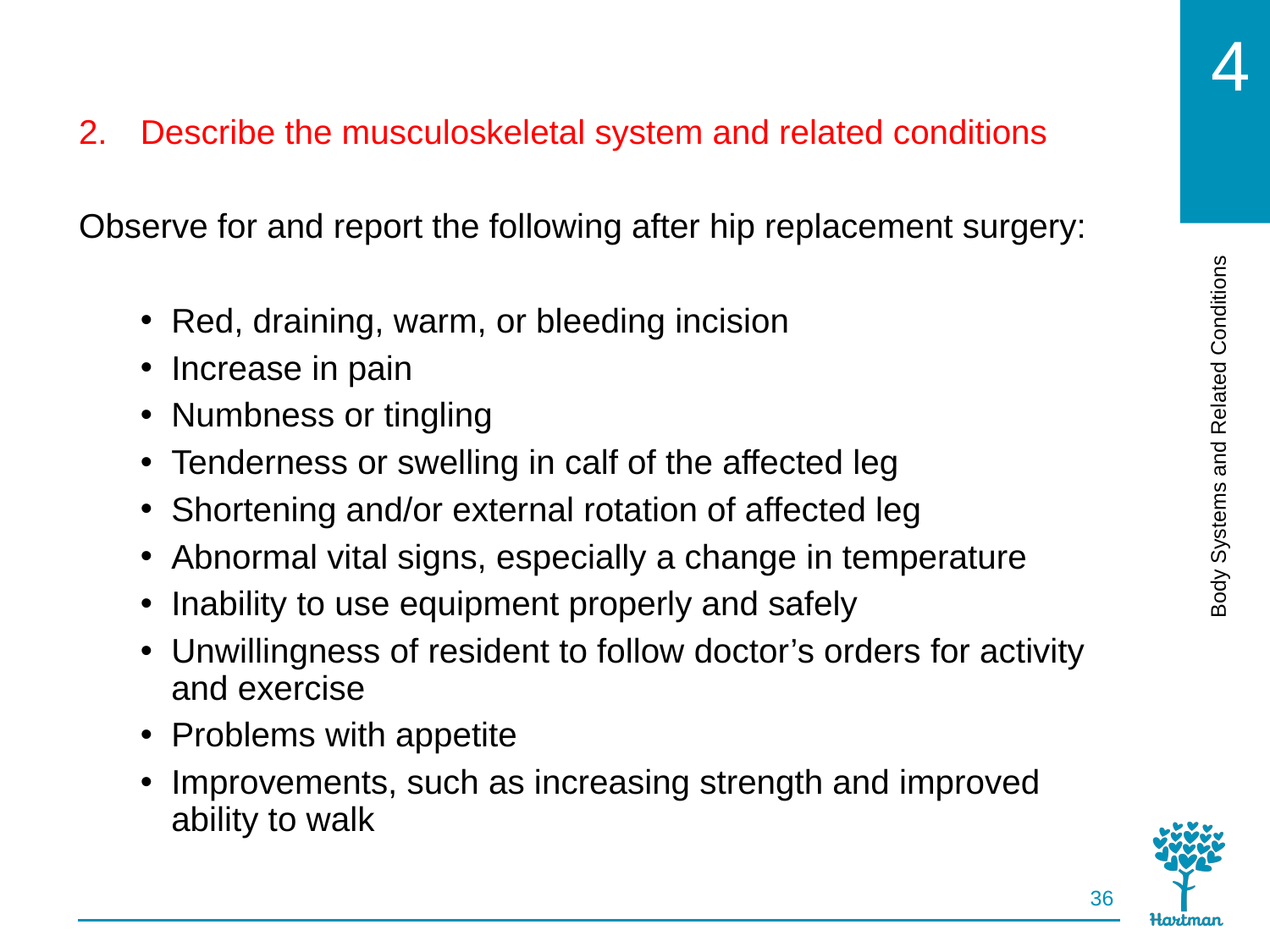

# LO2, content 18
Describe the musculoskeletal system and related conditions

Observe for and report the following after hip replacement surgery:

Red, draining, warm, or bleeding incision
Increase in pain
Numbness or tingling
Tenderness or swelling in calf of the affected leg
Shortening and/or external rotation of affected leg
Abnormal vital signs, especially a change in temperature
Inability to use equipment properly and safely
Unwillingness of resident to follow doctor’s orders for activity and exercise
Problems with appetite
Improvements, such as increasing strength and improved ability to walk

36